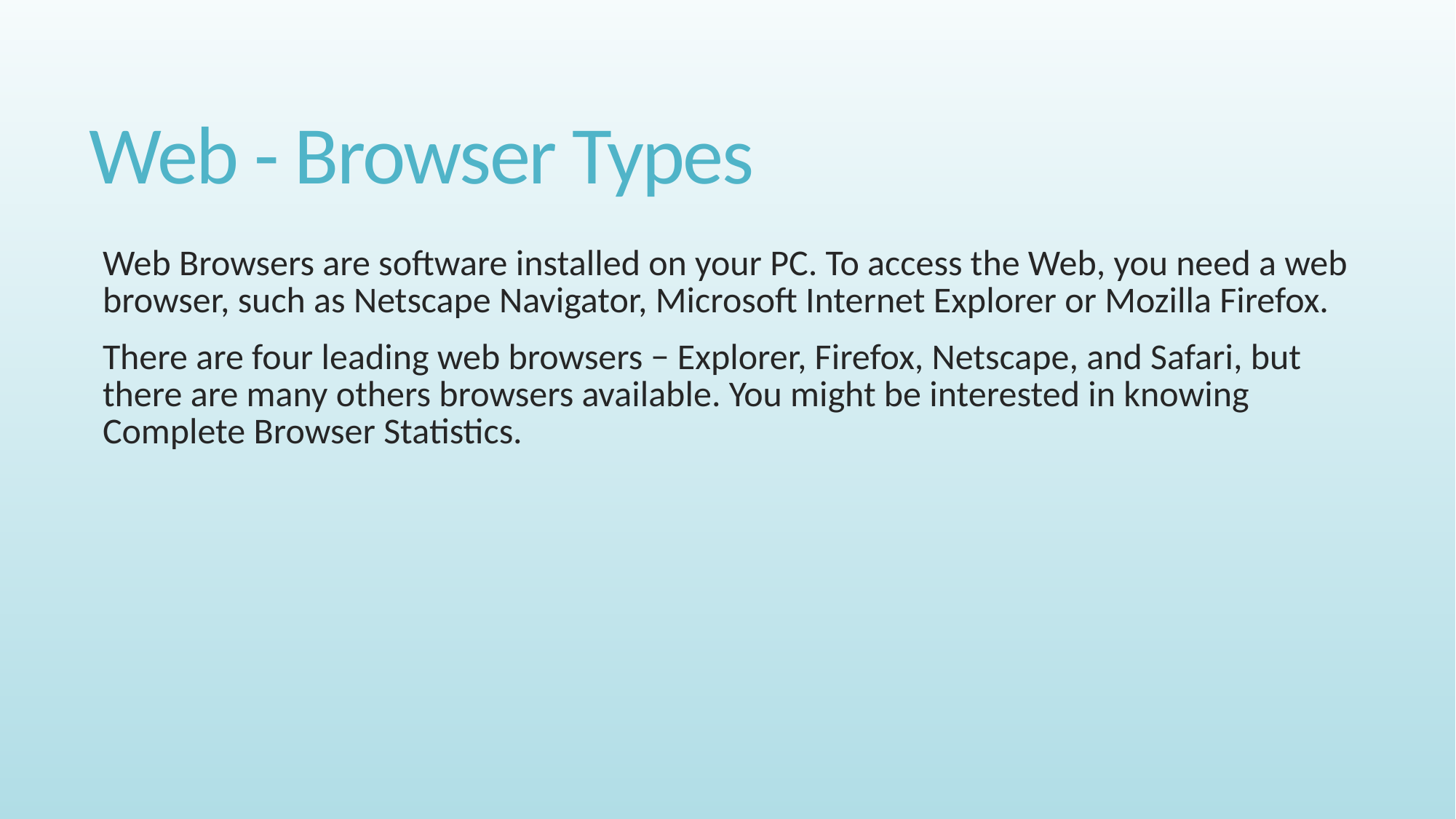

# Web - Browser Types
Web Browsers are software installed on your PC. To access the Web, you need a web browser, such as Netscape Navigator, Microsoft Internet Explorer or Mozilla Firefox.
There are four leading web browsers − Explorer, Firefox, Netscape, and Safari, but there are many others browsers available. You might be interested in knowing Complete Browser Statistics.